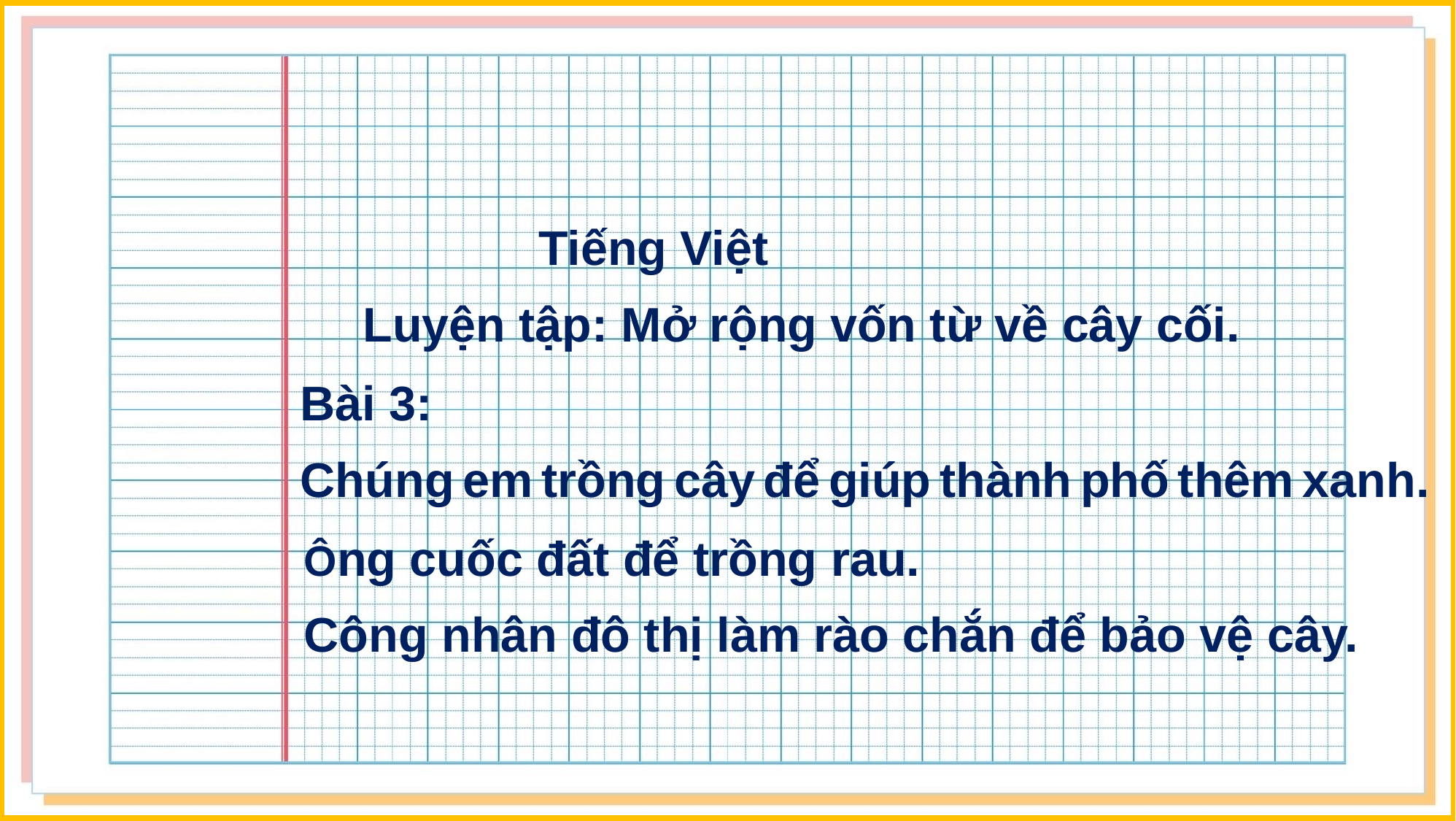

Tiếng Việt
Luyện tập: Mở rộng vốn từ về cây cối.
   Bài 3:
   Chúng em trồng cây để giúp thành phố thêm xanh.
   Ông cuốc đất để trồng rau.
   Công nhân đô thị làm rào chắn để bảo vệ cây.